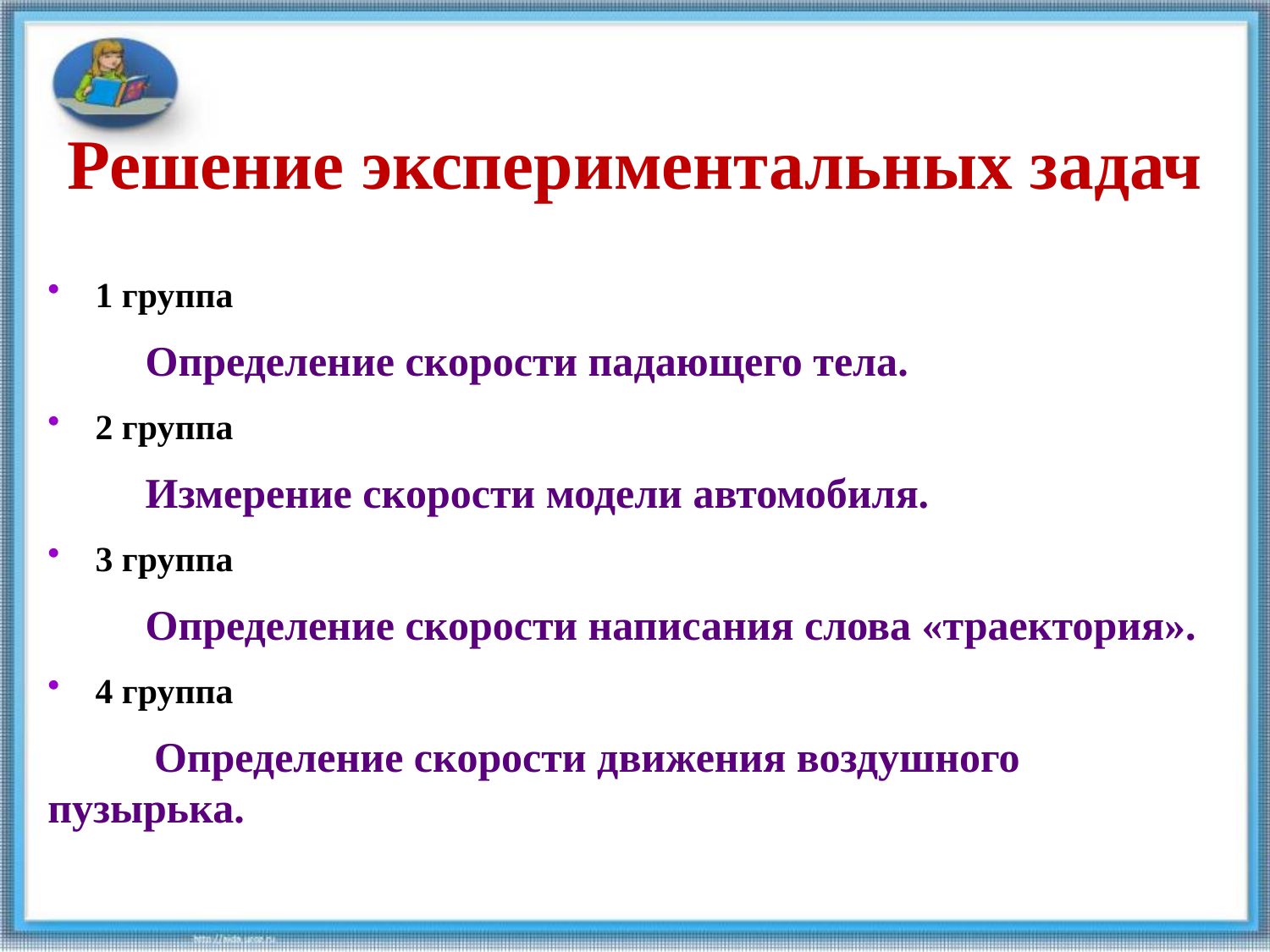

# Решение экспериментальных задач
1 группа
           Определение скорости падающего тела.
2 группа
           Измерение скорости модели автомобиля.
3 группа
           Определение скорости написания слова «траектория».
4 группа
            Определение скорости движения воздушного   пузырька.